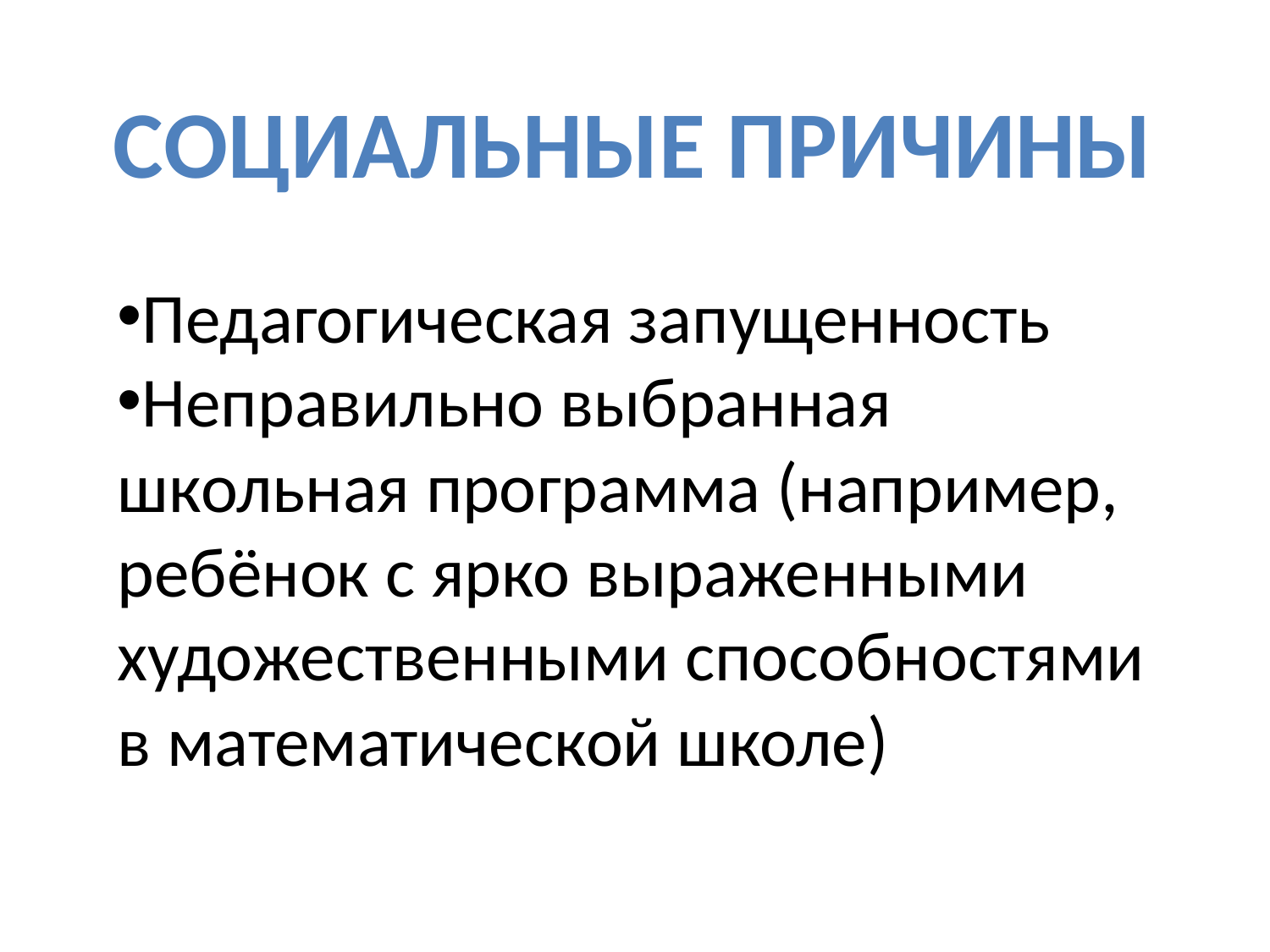

СОЦИАЛЬНЫЕ ПРИЧИНЫ
Педагогическая запущенность
Неправильно выбранная школьная программа (например, ребёнок с ярко выраженными художественными способностями в математической школе)